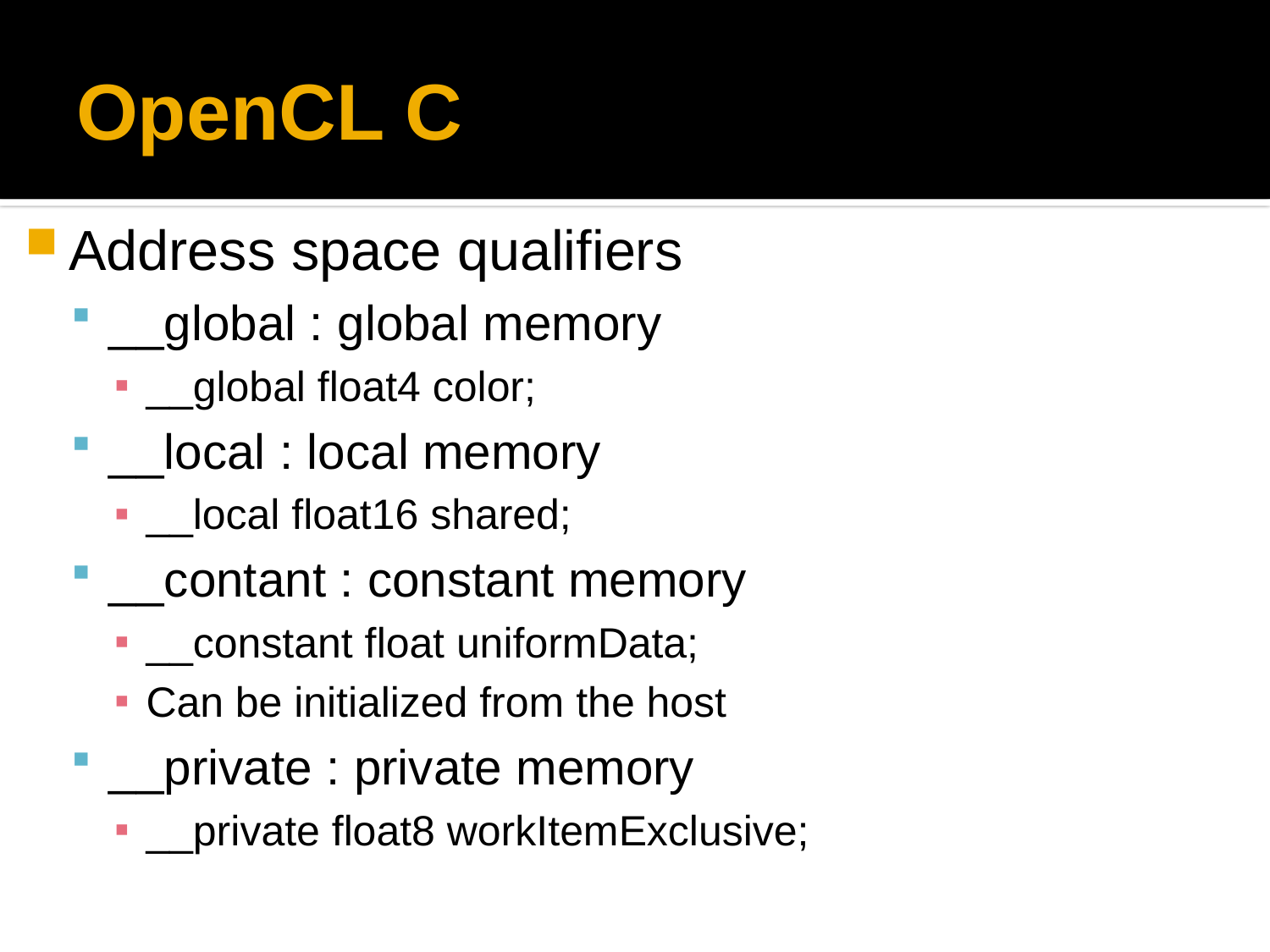

# OpenCL C
Address space qualifiers
__global : global memory
__global float4 color;
__local : local memory
__local float16 shared;
__contant : constant memory
__constant float uniformData;
Can be initialized from the host
__private : private memory
__private float8 workItemExclusive;